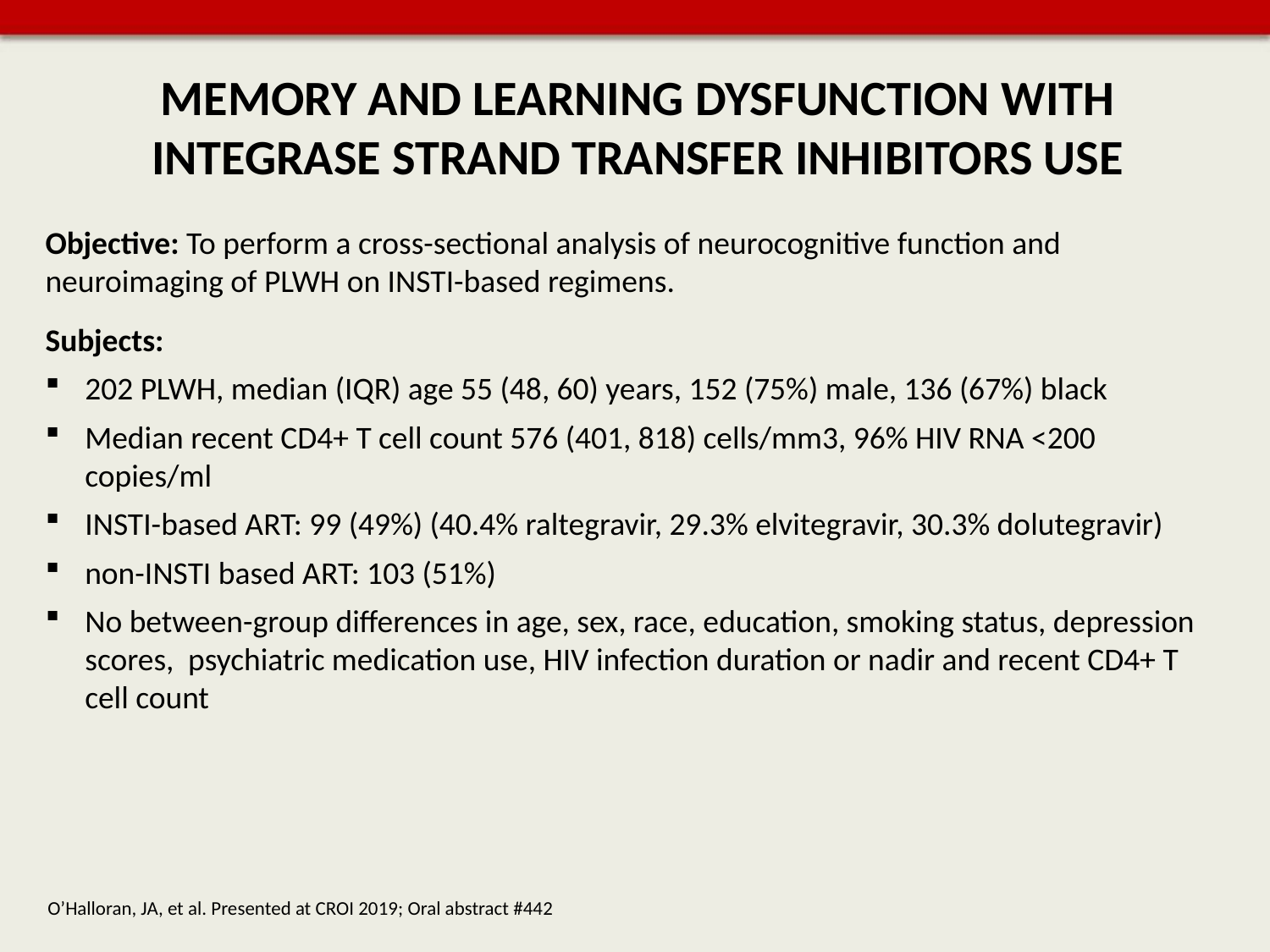

# MEMORY AND LEARNING DYSFUNCTION WITH INTEGRASE STRAND TRANSFER INHIBITORS USE
Objective: To perform a cross-sectional analysis of neurocognitive function and neuroimaging of PLWH on INSTI-based regimens.
Subjects:
202 PLWH, median (IQR) age 55 (48, 60) years, 152 (75%) male, 136 (67%) black
Median recent CD4+ T cell count 576 (401, 818) cells/mm3, 96% HIV RNA <200 copies/ml
INSTI-based ART: 99 (49%) (40.4% raltegravir, 29.3% elvitegravir, 30.3% dolutegravir)
non-INSTI based ART: 103 (51%)
No between-group differences in age, sex, race, education, smoking status, depression scores,  psychiatric medication use, HIV infection duration or nadir and recent CD4+ T cell count
O’Halloran, JA, et al. Presented at CROI 2019; Oral abstract #442